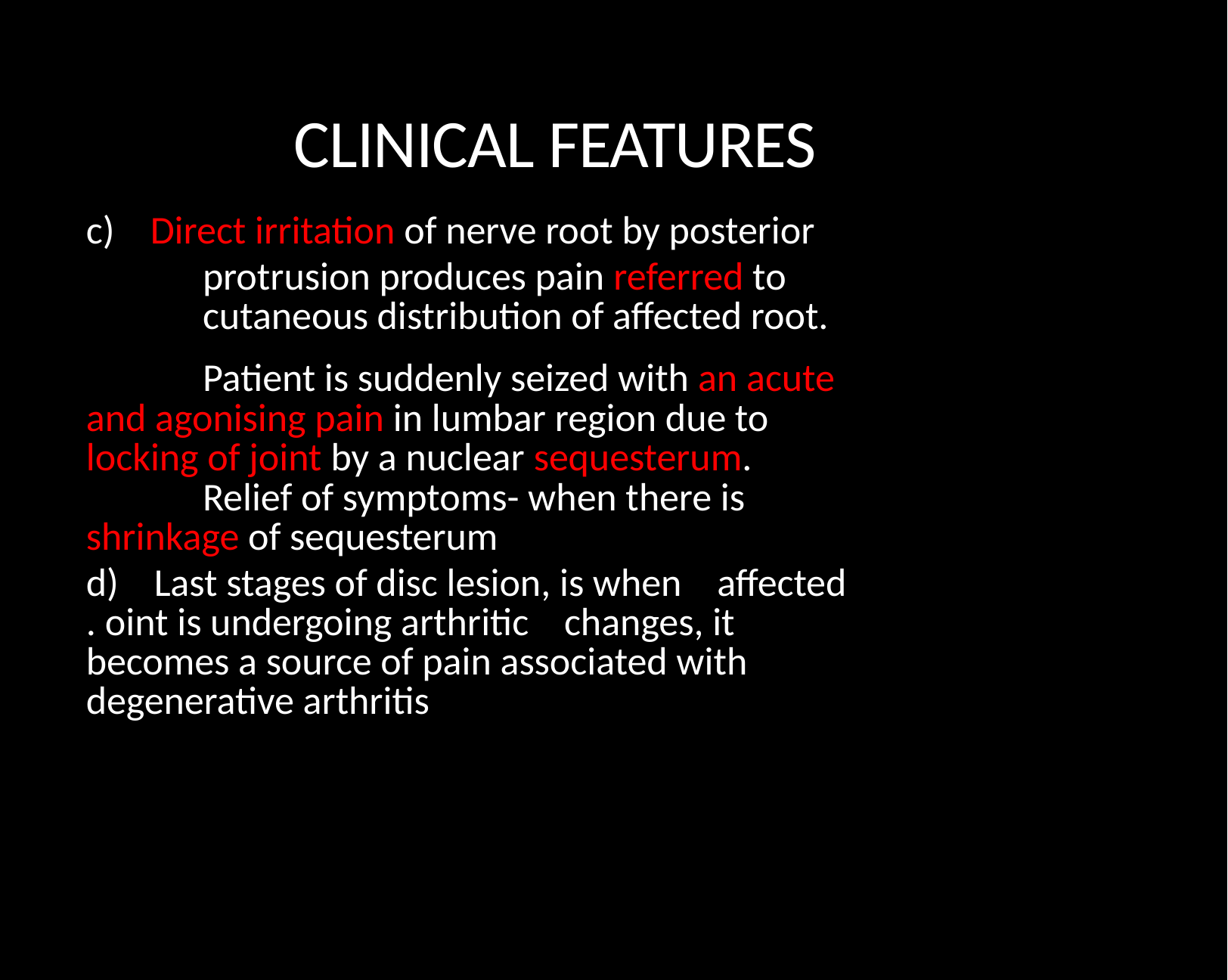

CLINICAL FEATURES
c)    Direct irritation of nerve root by posterior
protrusion produces pain referred to cutaneous distribution of affected root.
Patient is suddenly seized with an acute and agonising pain in lumbar region due to locking of joint by a nuclear sequesterum.
Relief of symptoms- when there is shrinkage of sequesterum
d)    Last stages of disc lesion, is when    affected
. oint is undergoing arthritic    changes, it
becomes a source of pain associated with degenerative arthritis